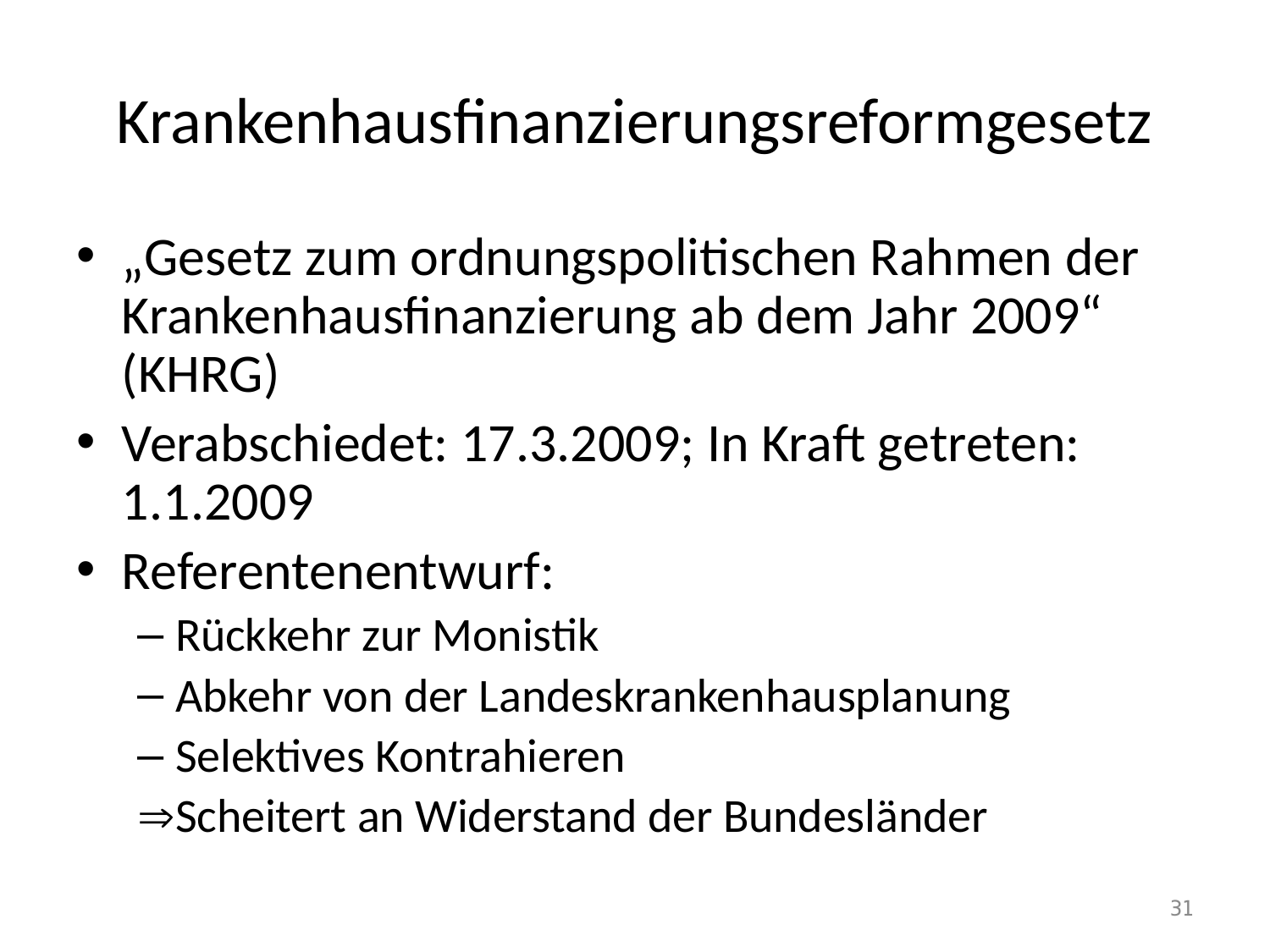

# Krankenhausfinanzierungsreformgesetz
„Gesetz zum ordnungspolitischen Rahmen der Krankenhausfinanzierung ab dem Jahr 2009“ (KHRG)
Verabschiedet: 17.3.2009; In Kraft getreten: 1.1.2009
Referentenentwurf:
Rückkehr zur Monistik
Abkehr von der Landeskrankenhausplanung
Selektives Kontrahieren
⇒	Scheitert an Widerstand der Bundesländer
31